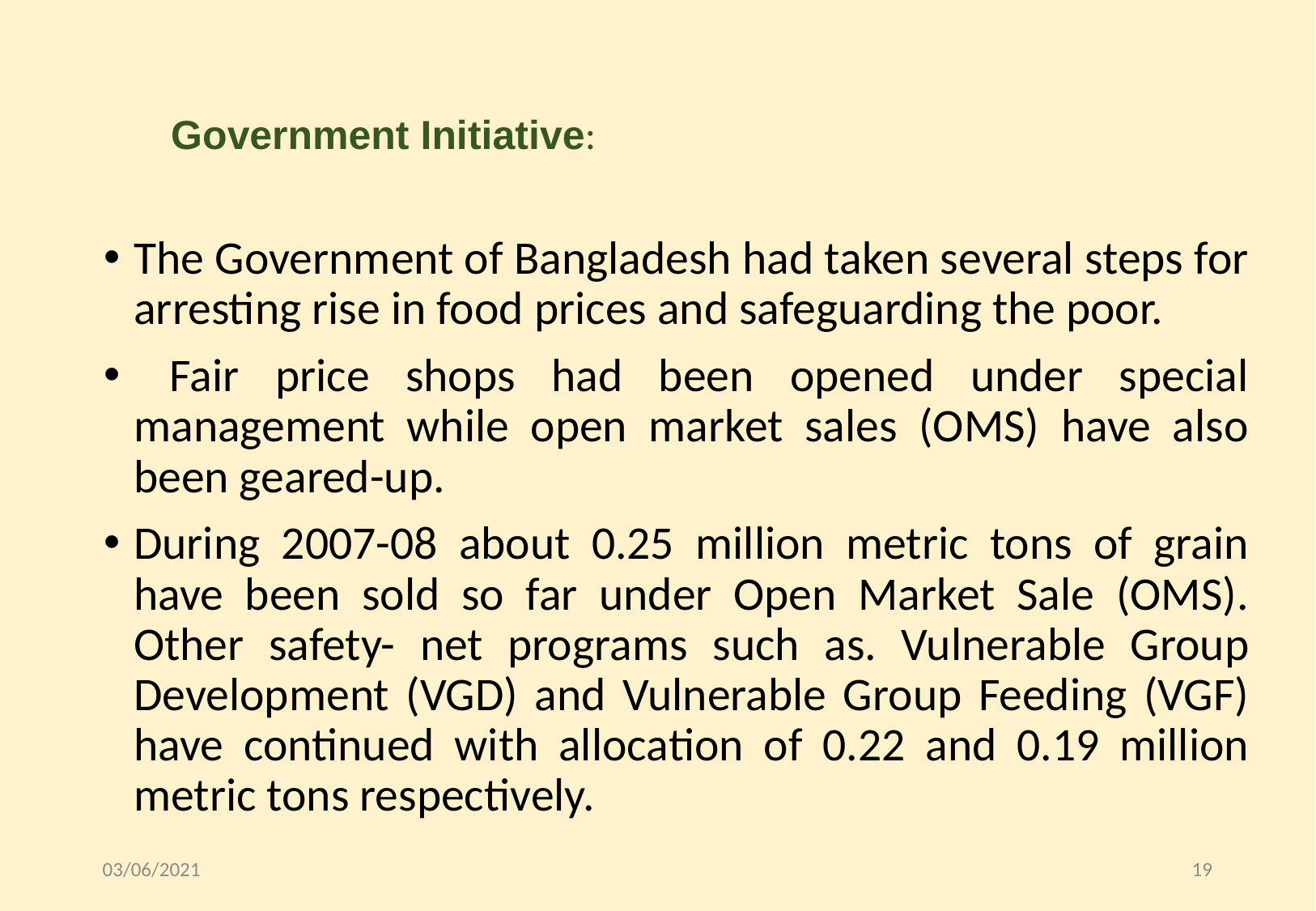

# Government Initiative:
The Government of Bangladesh had taken several steps for arresting rise in food prices and safeguarding the poor.
 Fair price shops had been opened under special management while open market sales (OMS) have also been geared-up.
During 2007-08 about 0.25 million metric tons of grain have been sold so far under Open Market Sale (OMS). Other safety- net programs such as. Vulnerable Group Development (VGD) and Vulnerable Group Feeding (VGF) have continued with allocation of 0.22 and 0.19 million metric tons respectively.
03/06/2021
19